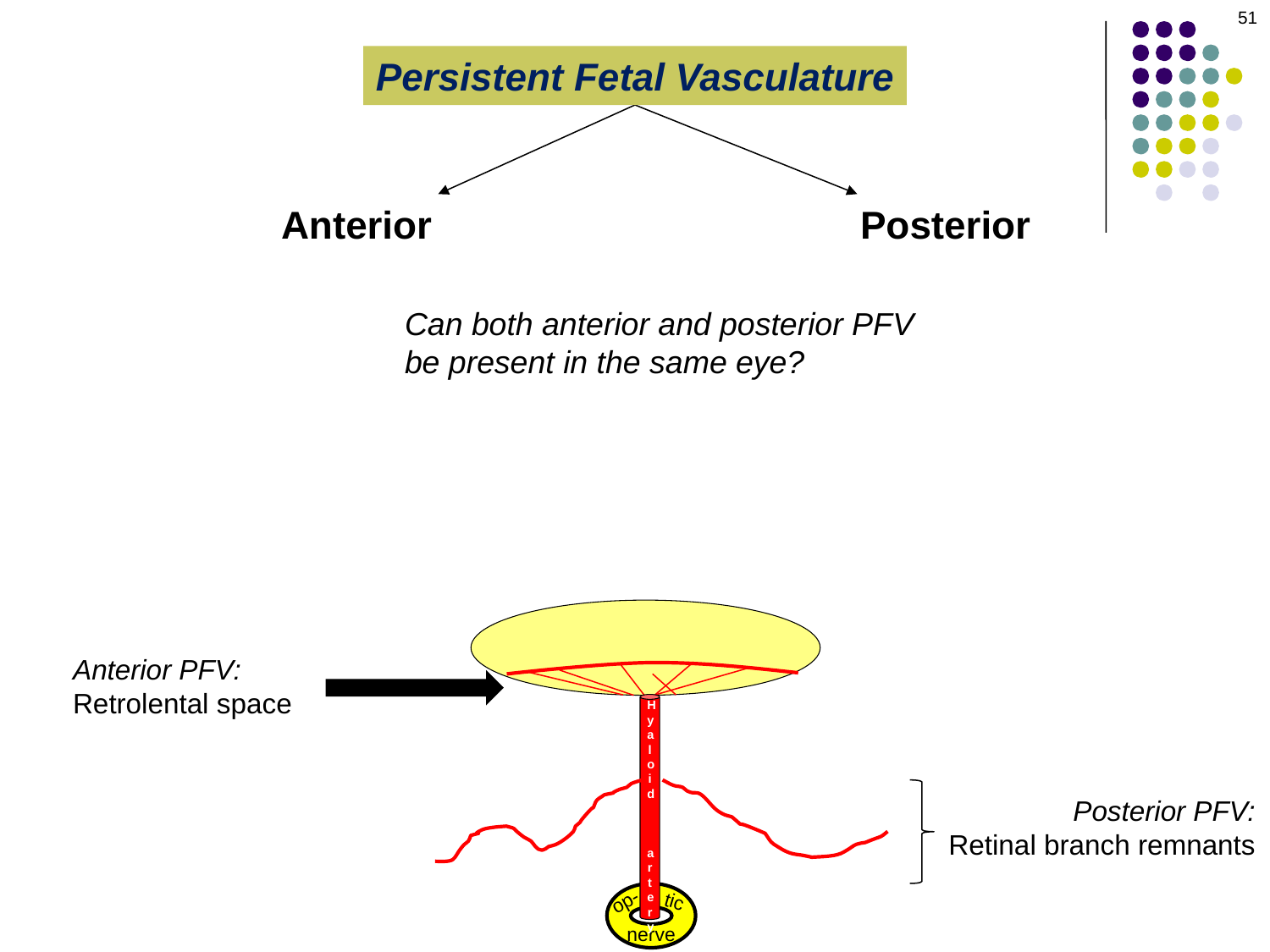

51
Persistent Fetal Vasculature
Anterior
Posterior
Can both anterior and posterior PFV be present in the same eye?

Anterior PFV:
Retrolental space

Hyaloid
 artery

Posterior PFV:
Retinal branch remnants
op-
tic

nerve